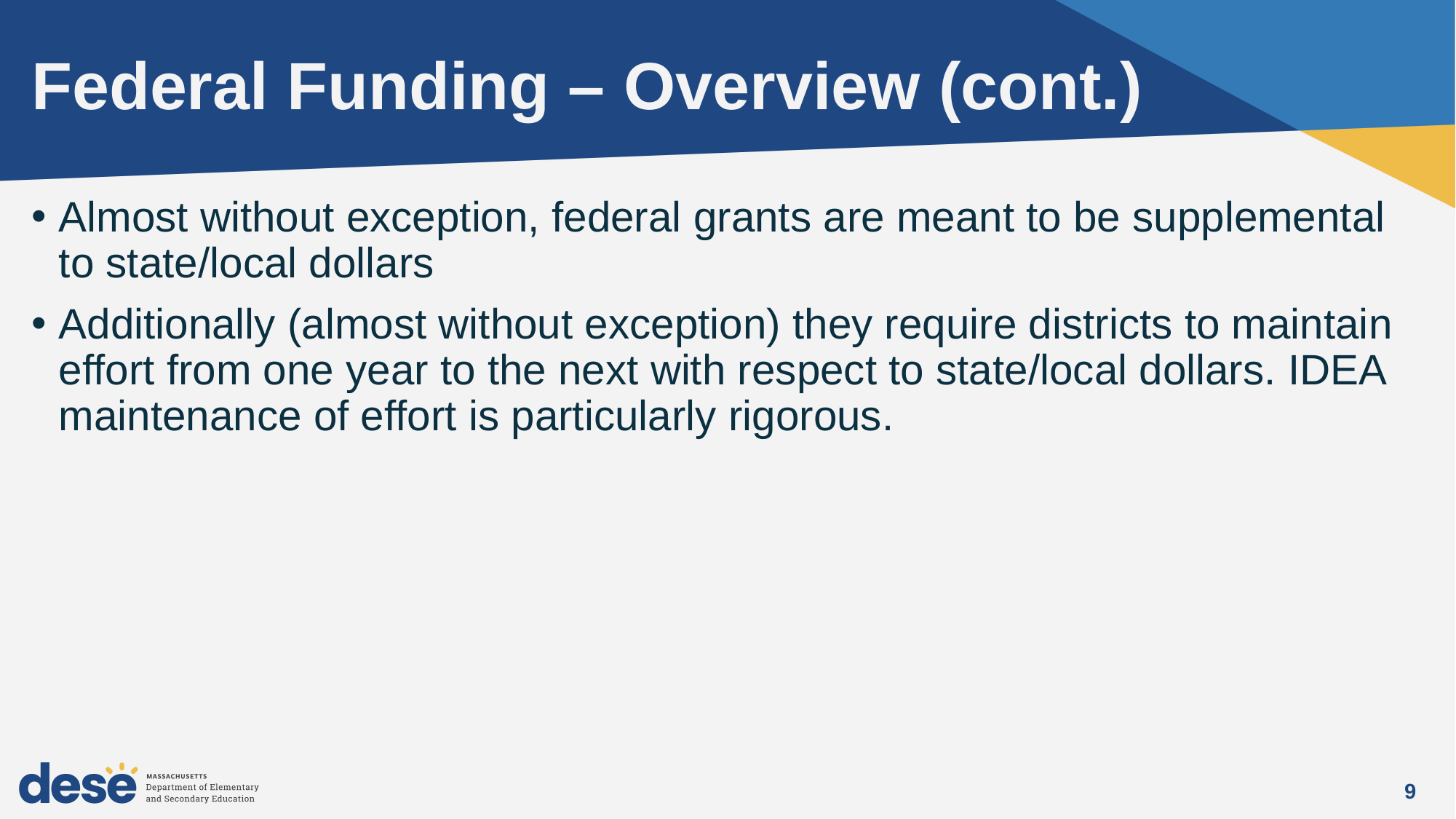

# Federal Funding – Overview (cont.)
Almost without exception, federal grants are meant to be supplemental to state/local dollars
Additionally (almost without exception) they require districts to maintain effort from one year to the next with respect to state/local dollars. IDEA maintenance of effort is particularly rigorous.
9